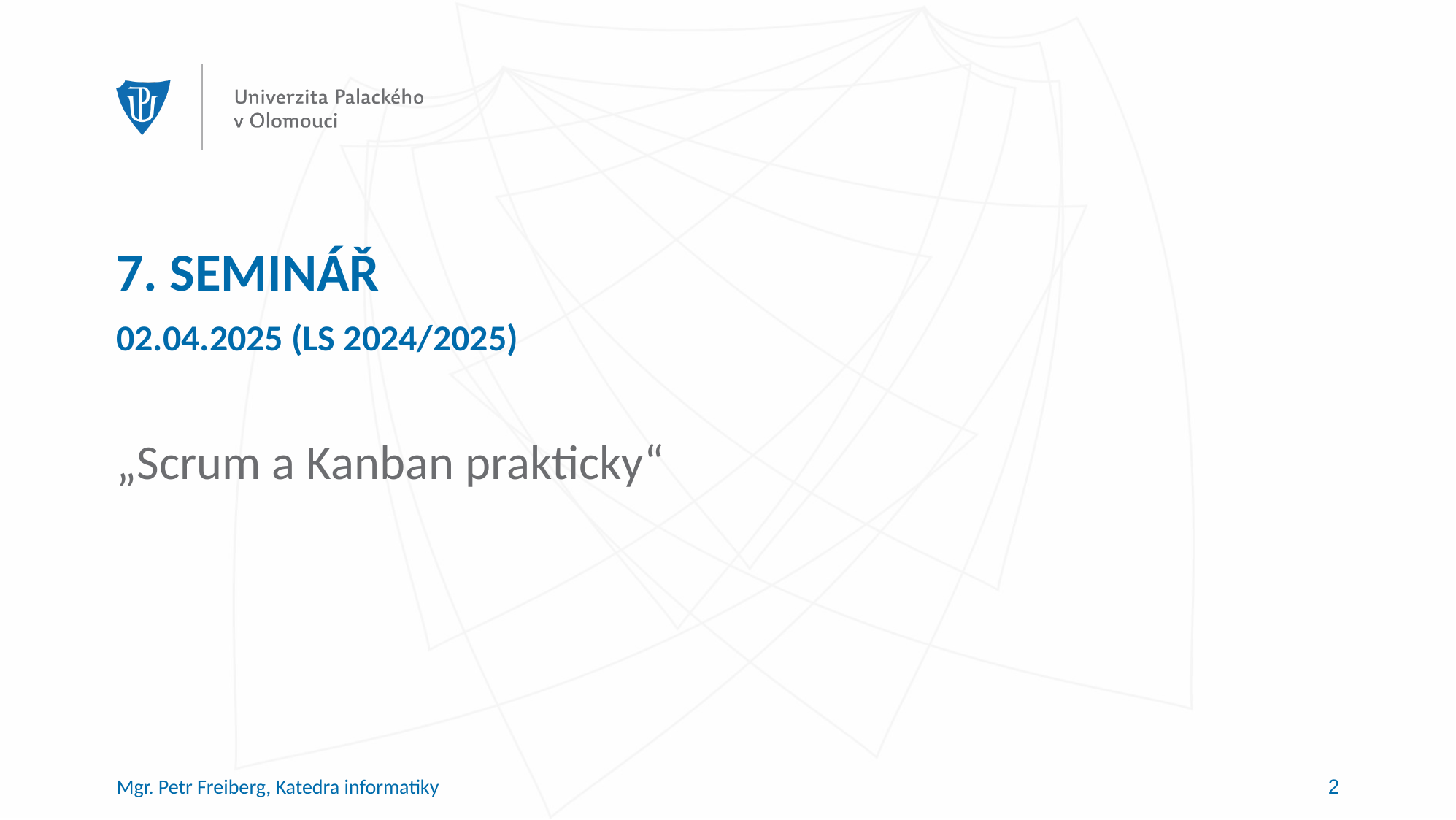

# 7. SEMINÁŘ 02.04.2025 (LS 2024/2025)
„Scrum a Kanban prakticky“
Mgr. Petr Freiberg, Katedra informatiky
2